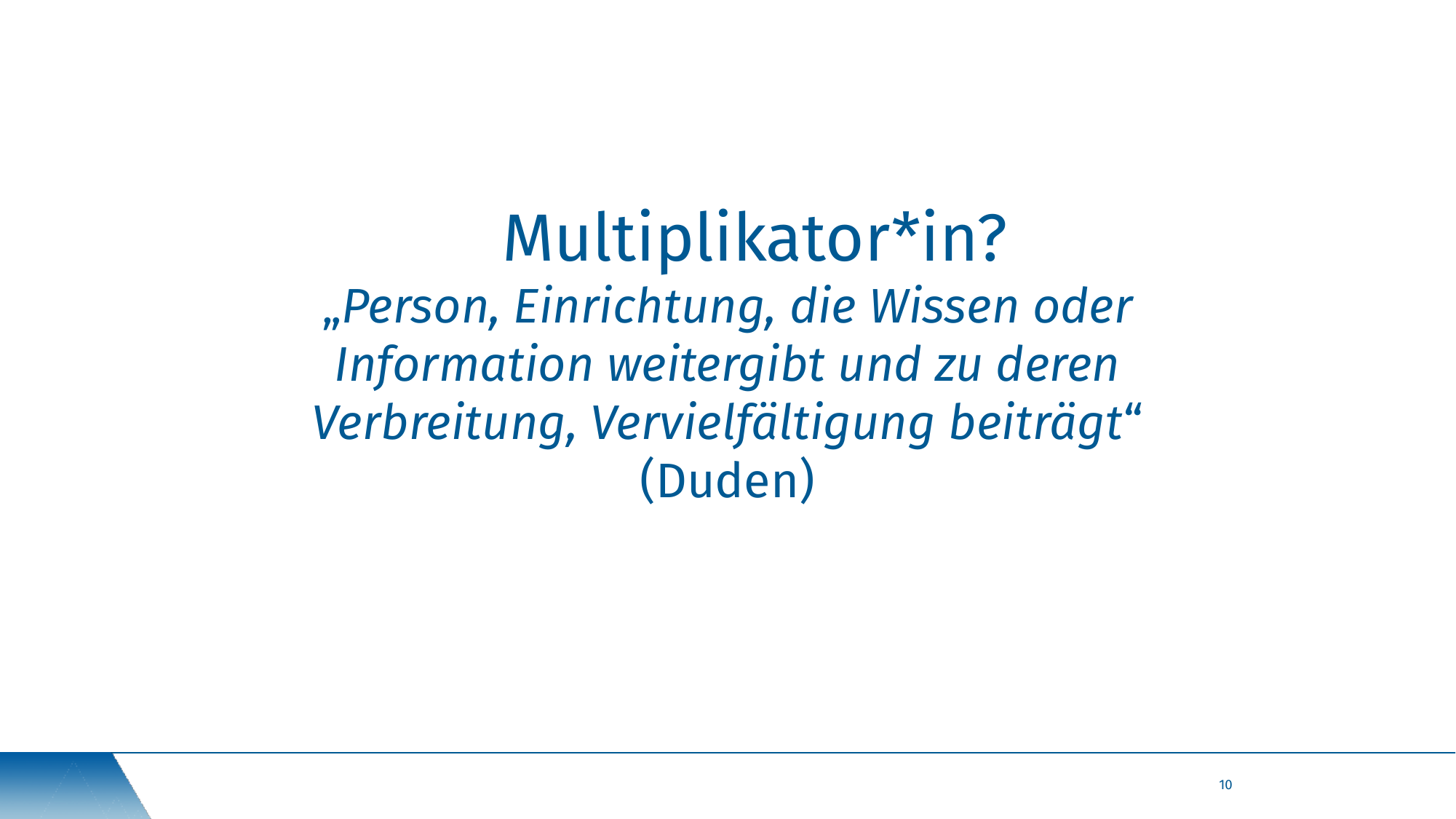

Multiplikator*in?
„Person, Einrichtung, die Wissen oder Information weitergibt und zu deren Verbreitung, Vervielfältigung beiträgt“
(Duden)

10